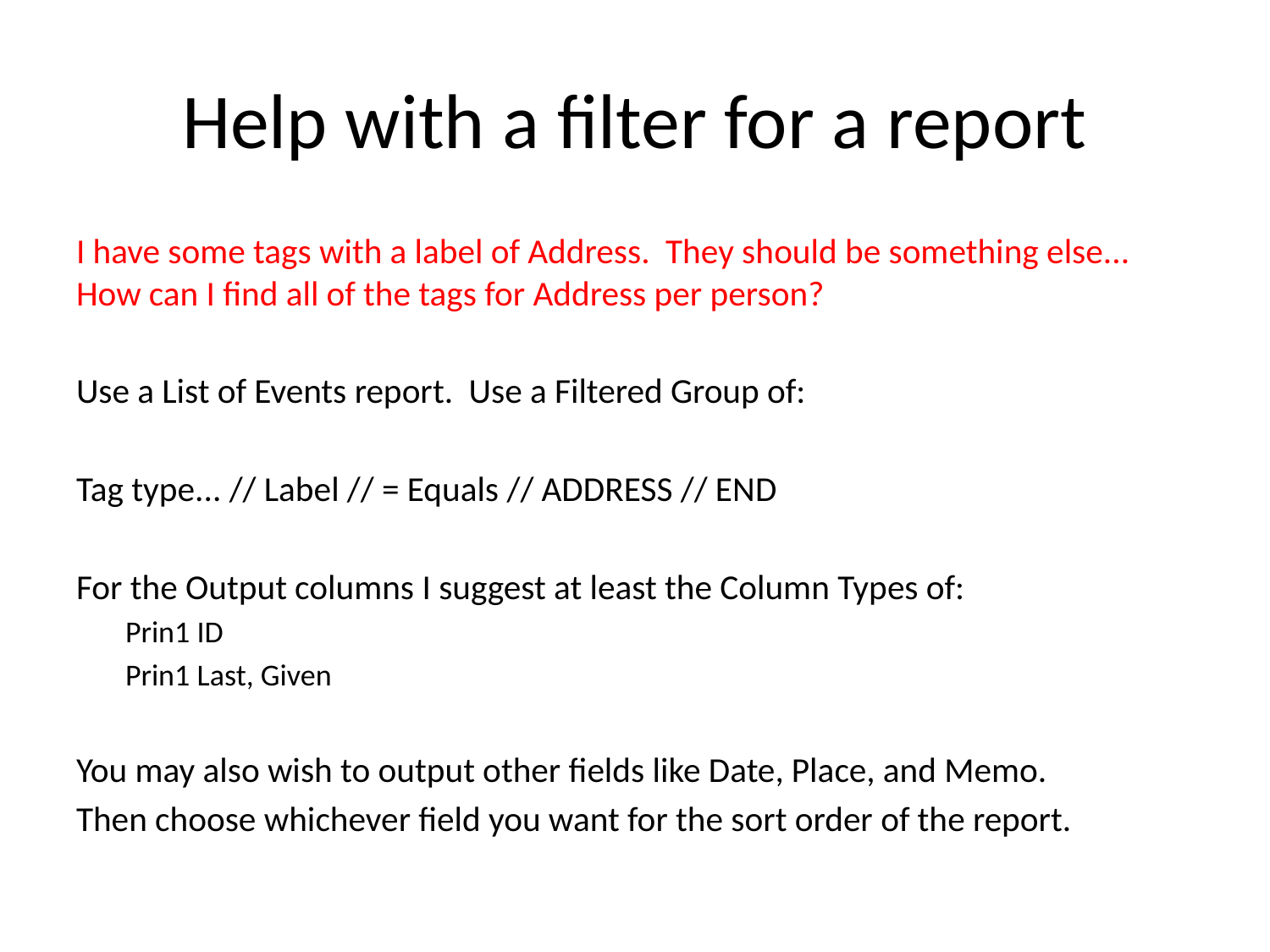

# Help with a filter for a report
I have some tags with a label of Address.  They should be something else... How can I find all of the tags for Address per person?

Use a List of Events report.  Use a Filtered Group of:

Tag type... // Label // = Equals // ADDRESS // END

For the Output columns I suggest at least the Column Types of:
Prin1 ID
Prin1 Last, Given

You may also wish to output other fields like Date, Place, and Memo.
Then choose whichever field you want for the sort order of the report.